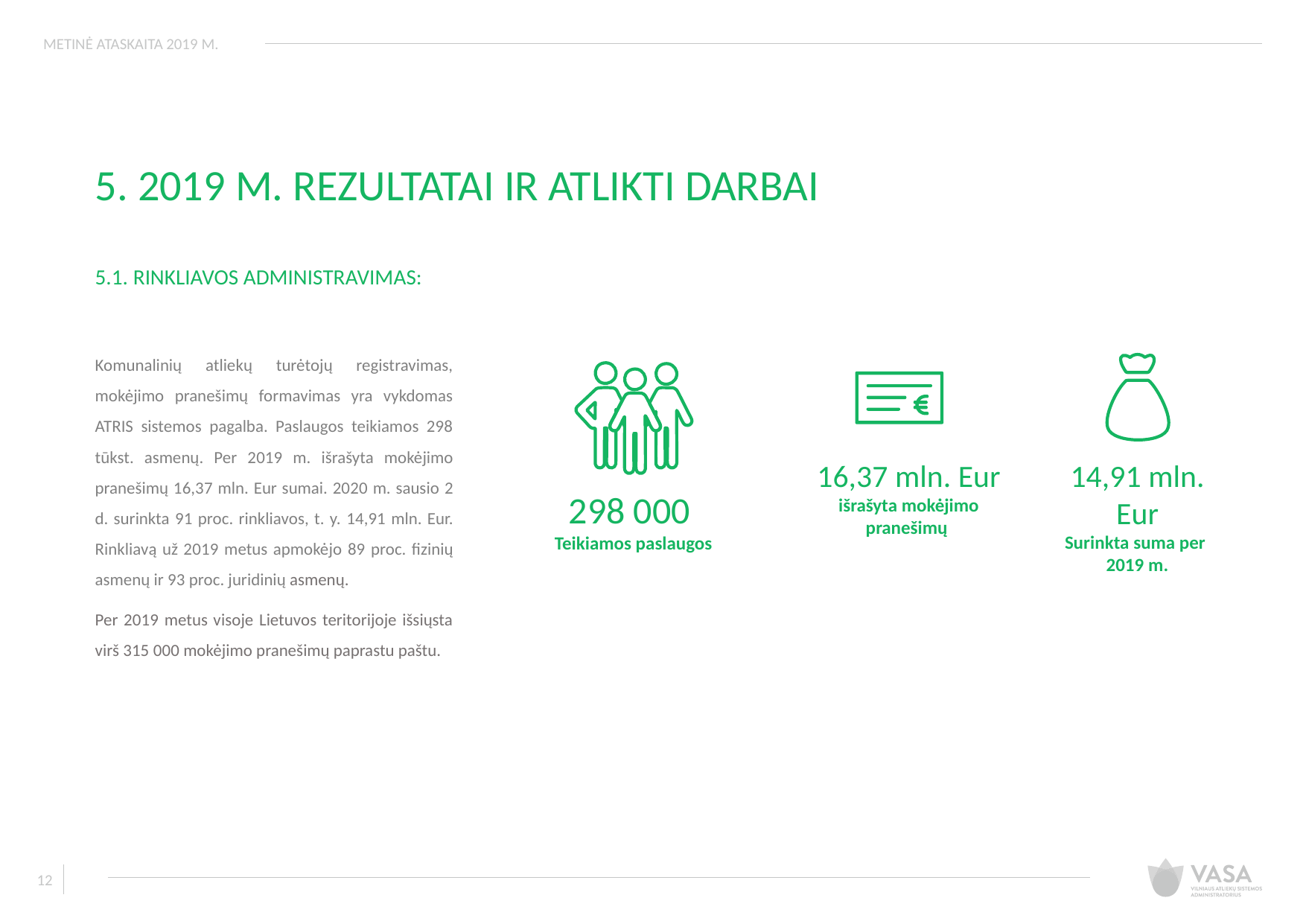

METINĖ ATASKAITA 2019 M.
5. 2019 M. REZULTATAI IR ATLIKTI DARBAI
5.1. RINKLIAVOS ADMINISTRAVIMAS:
Komunalinių atliekų turėtojų registravimas, mokėjimo pranešimų formavimas yra vykdomas ATRIS sistemos pagalba. Paslaugos teikiamos 298 tūkst. asmenų. Per 2019 m. išrašyta mokėjimo pranešimų 16,37 mln. Eur sumai. 2020 m. sausio 2 d. surinkta 91 proc. rinkliavos, t. y. 14,91 mln. Eur. Rinkliavą už 2019 metus apmokėjo 89 proc. fizinių asmenų ir 93 proc. juridinių asmenų.
Per 2019 metus visoje Lietuvos teritorijoje išsiųsta virš 315 000 mokėjimo pranešimų paprastu paštu.

16,37 mln. Eur
išrašyta mokėjimo pranešimų
14,91 mln. Eur
Surinkta suma per
2019 m.
298 000
Teikiamos paslaugos

12